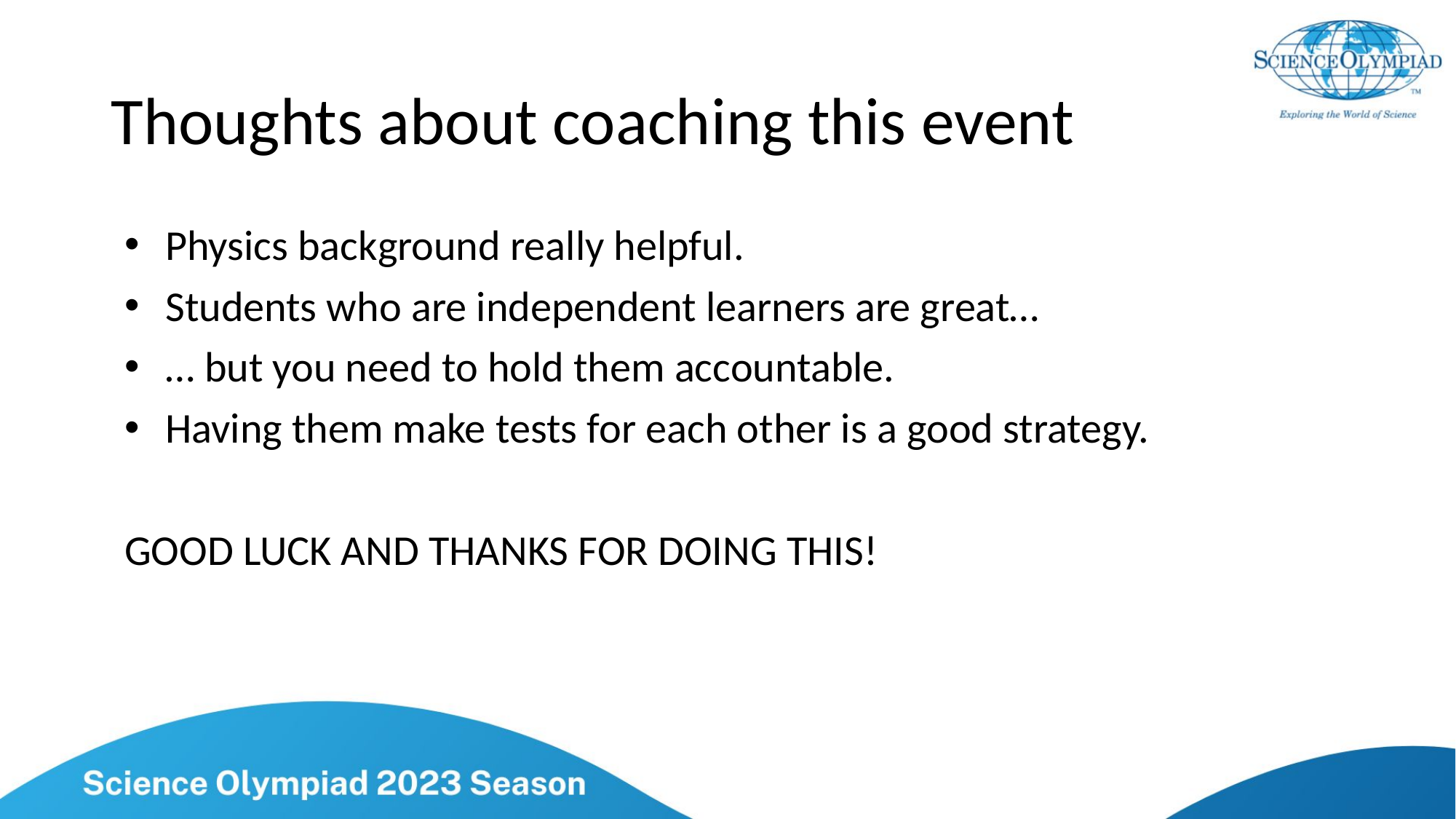

# Thoughts about coaching this event
Physics background really helpful.
Students who are independent learners are great…
… but you need to hold them accountable.
Having them make tests for each other is a good strategy.

GOOD LUCK AND THANKS FOR DOING THIS!